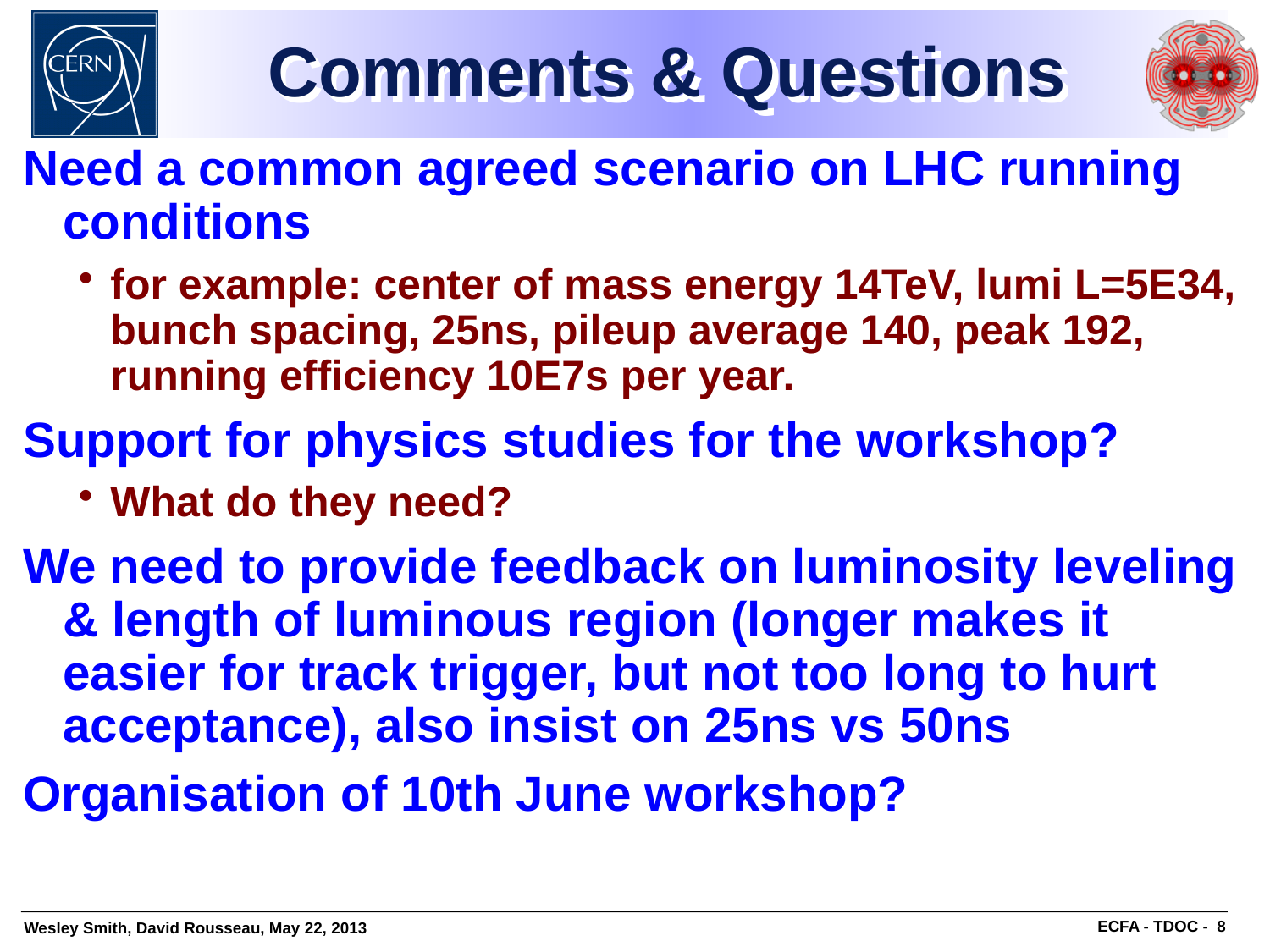

# Comments & Questions
Need a common agreed scenario on LHC running conditions
for example: center of mass energy 14TeV, lumi L=5E34, bunch spacing, 25ns, pileup average 140, peak 192, running efficiency 10E7s per year.
Support for physics studies for the workshop?
What do they need?
We need to provide feedback on luminosity leveling & length of luminous region (longer makes it easier for track trigger, but not too long to hurt acceptance), also insist on 25ns vs 50ns
Organisation of 10th June workshop?